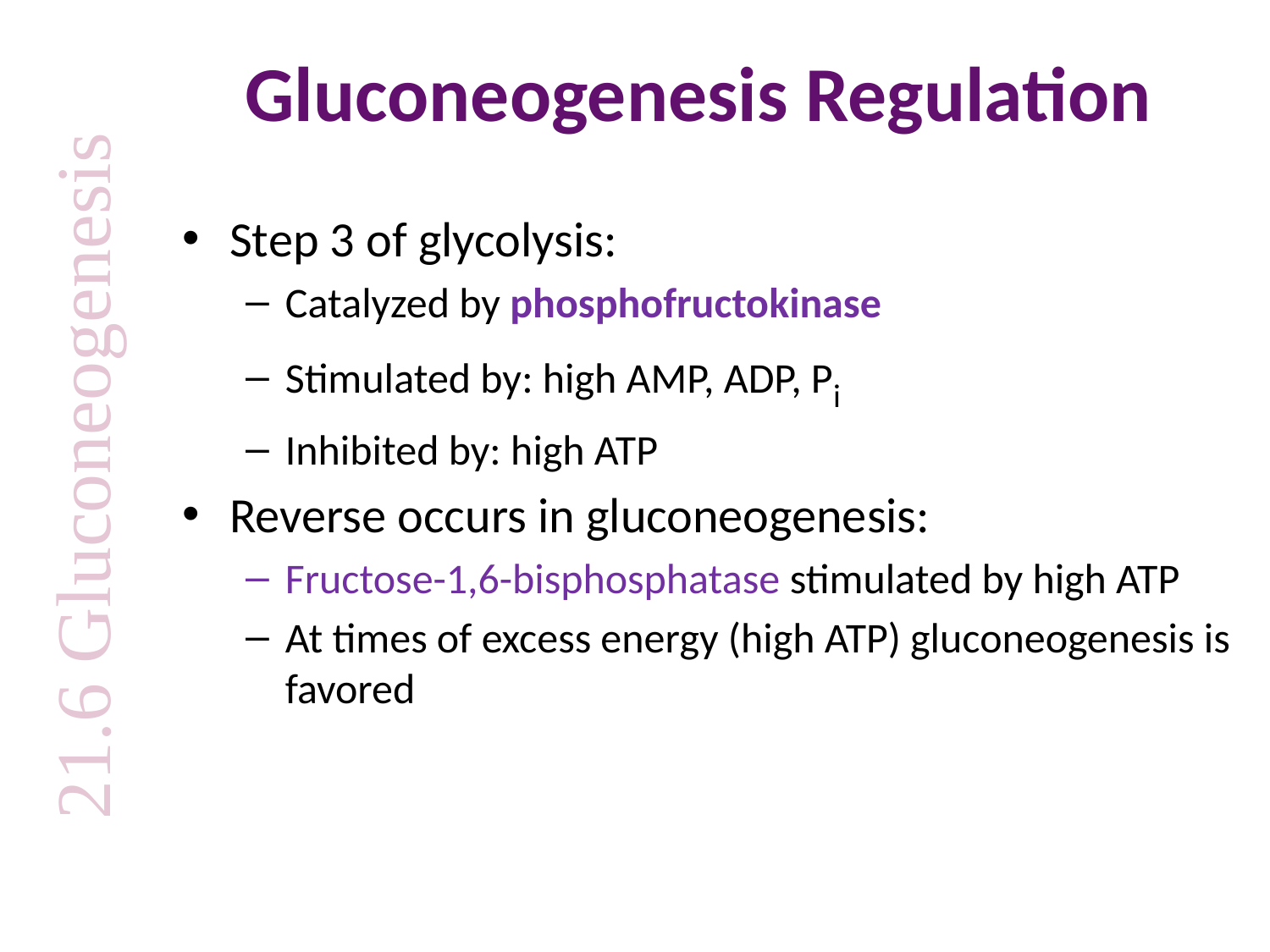

# Gluconeogenesis Regulation
Step 3 of glycolysis:
Catalyzed by phosphofructokinase
Stimulated by: high AMP, ADP, Pi
Inhibited by: high ATP
Reverse occurs in gluconeogenesis:
Fructose-1,6-bisphosphatase stimulated by high ATP
At times of excess energy (high ATP) gluconeogenesis is favored

21.6 Gluconeogenesis